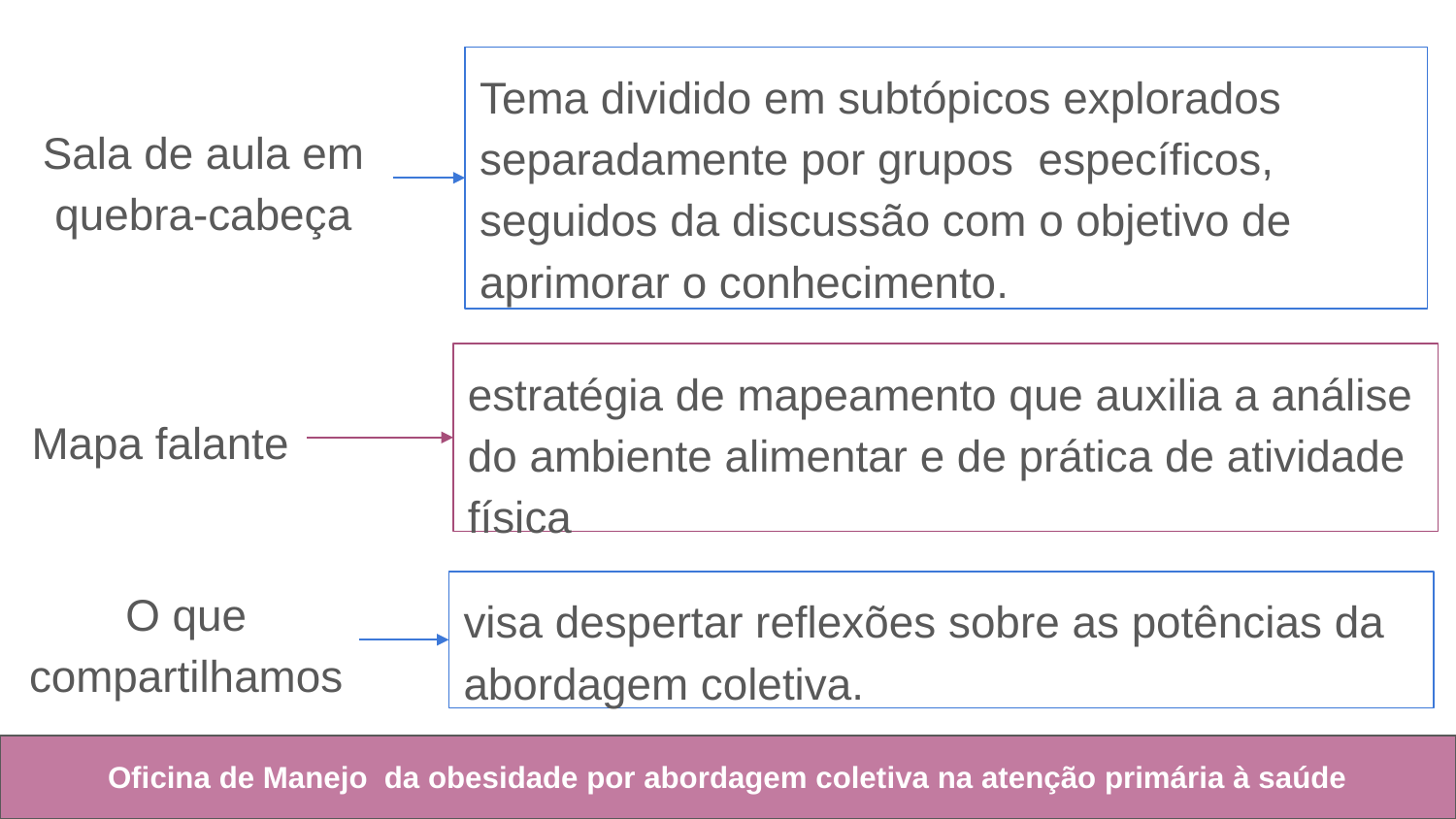

Tema dividido em subtópicos explorados separadamente por grupos  específicos, seguidos da discussão com o objetivo de aprimorar o conhecimento.

Sala de aula em quebra-cabeça
estratégia de mapeamento que auxilia a análise do ambiente alimentar e de prática de atividade física

Mapa falante
O que compartilhamos
visa despertar reflexões sobre as potências da abordagem coletiva.